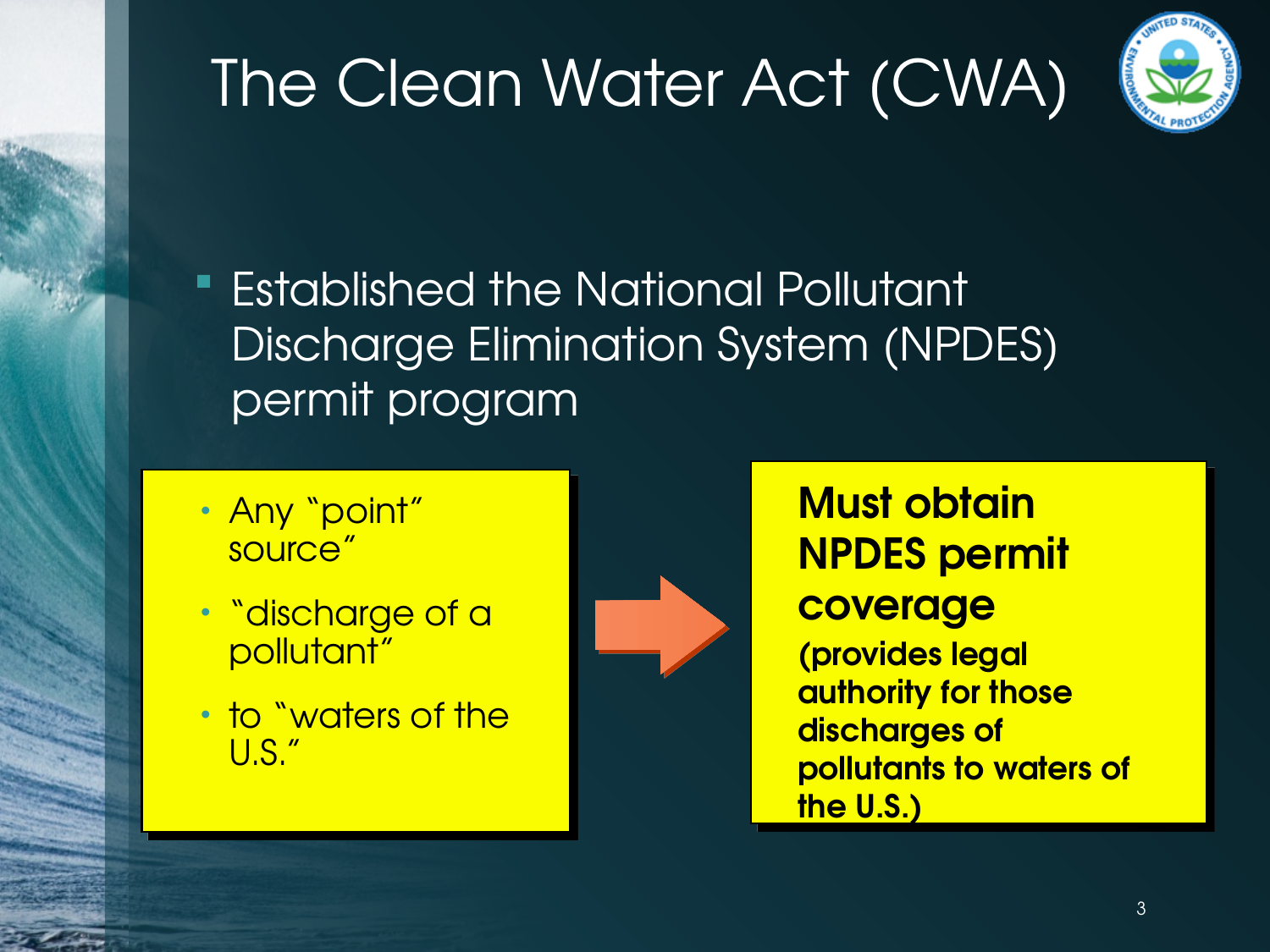

The Clean Water Act (CWA)
Established the National Pollutant Discharge Elimination System (NPDES) permit program

Must obtain NPDES permit coverage
(provides legal authority for those discharges of pollutants to waters of the U.S.)
Any “point” source”
“discharge of a pollutant”
to “waters of the U.S.”

3